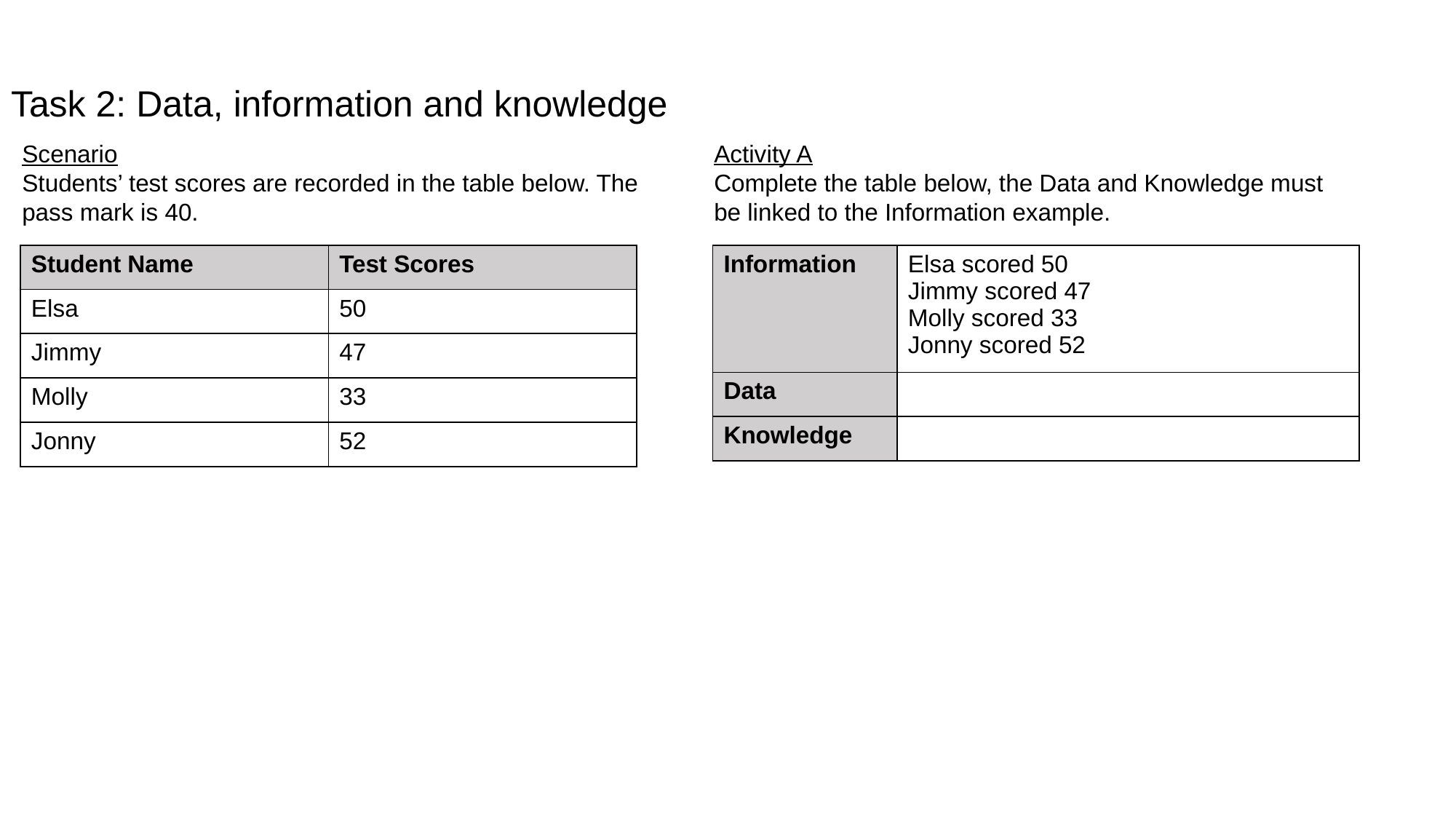

Task 2: Data, information and knowledge
Activity A
Complete the table below, the Data and Knowledge must be linked to the Information example.
Scenario
Students’ test scores are recorded in the table below. The pass mark is 40.
| Student Name | Test Scores |
| --- | --- |
| Elsa | 50 |
| Jimmy | 47 |
| Molly | 33 |
| Jonny | 52 |
| Information | Elsa scored 50 Jimmy scored 47 Molly scored 33 Jonny scored 52 |
| --- | --- |
| Data |  |
| Knowledge |  |